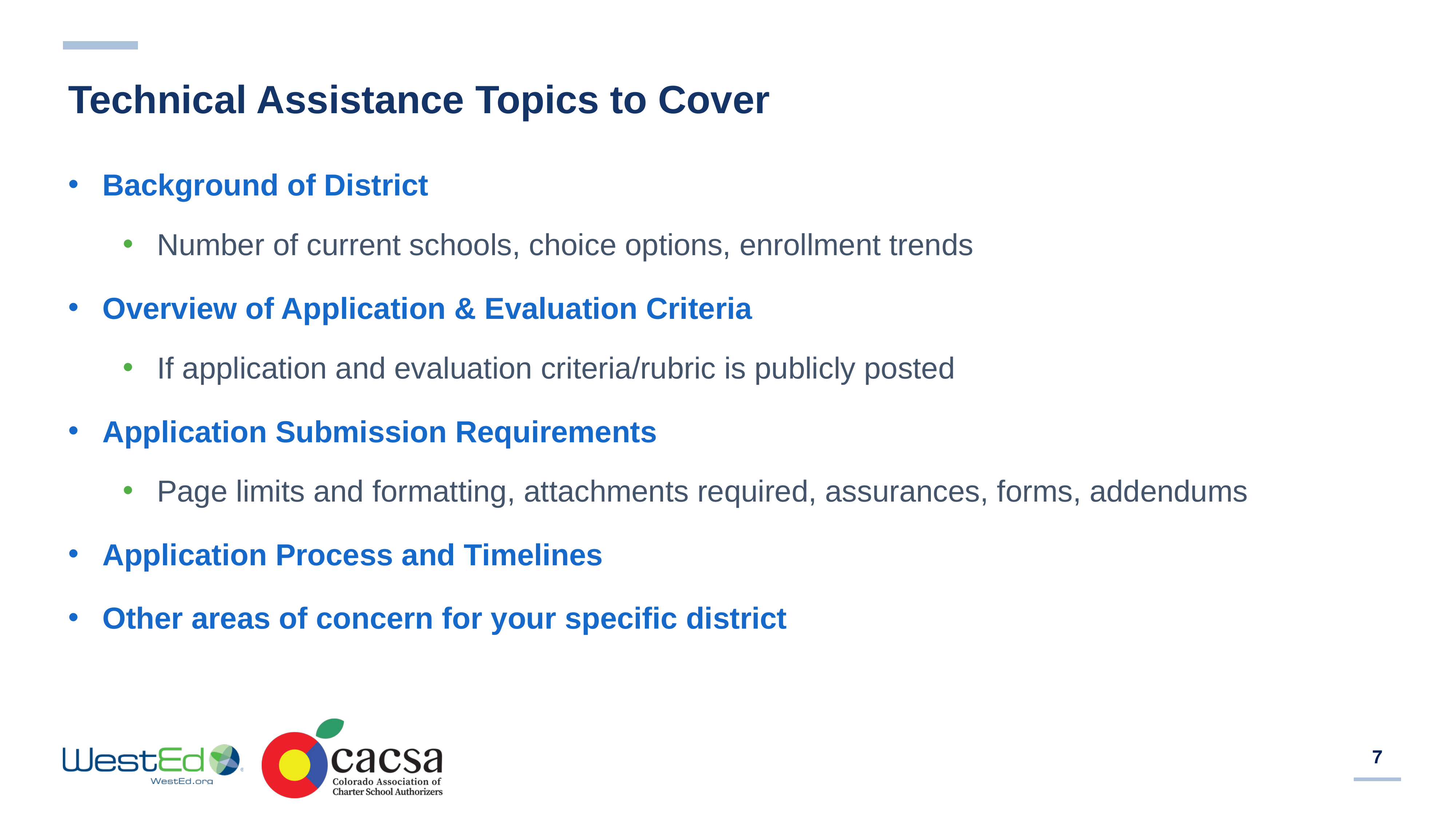

# Technical Assistance Topics to Cover
Background of District
Number of current schools, choice options, enrollment trends
Overview of Application & Evaluation Criteria
If application and evaluation criteria/rubric is publicly posted
Application Submission Requirements
Page limits and formatting, attachments required, assurances, forms, addendums
Application Process and Timelines
Other areas of concern for your specific district